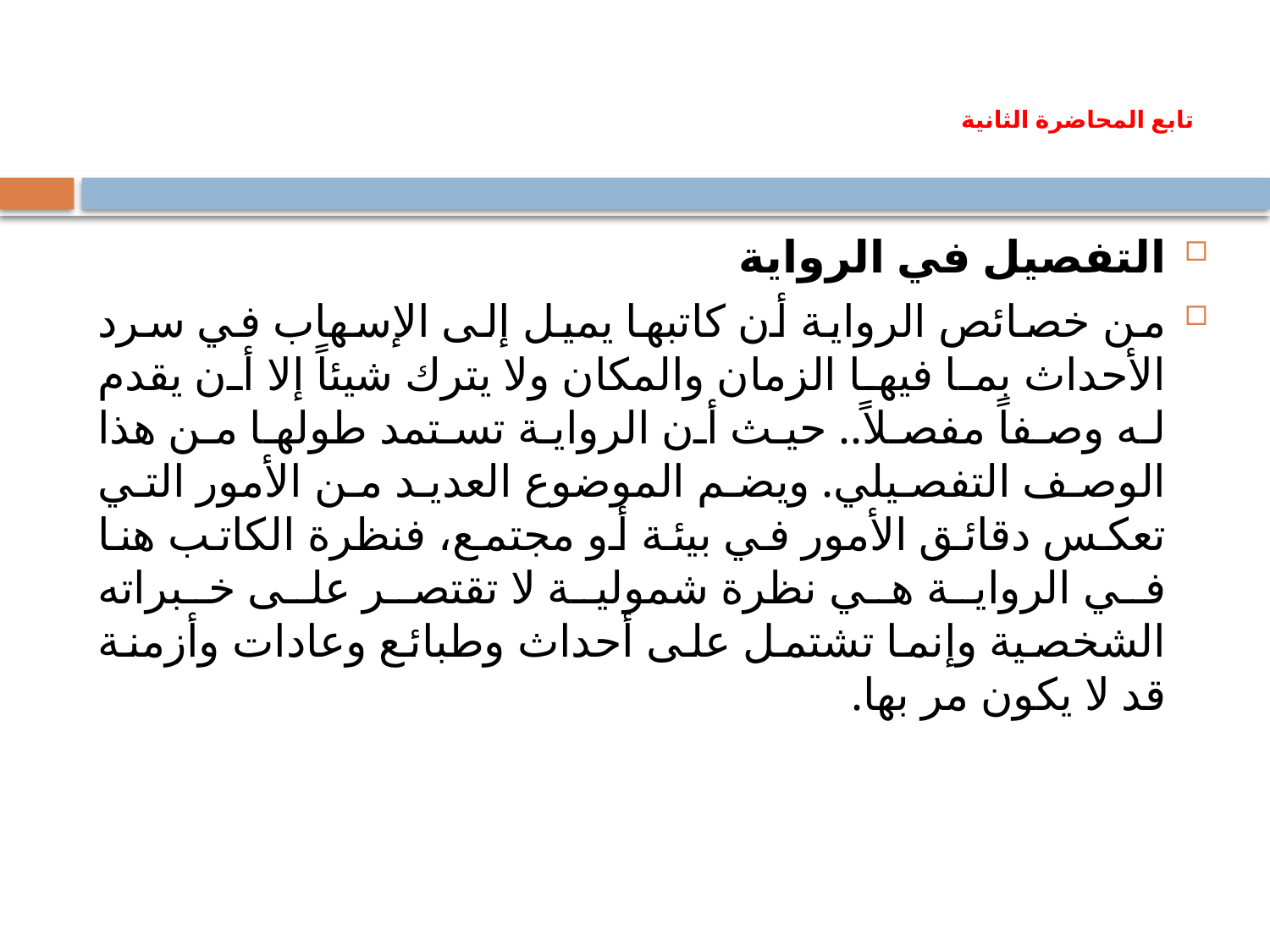

# تابع المحاضرة الثانية
التفصيل في الرواية
من خصائص الرواية أن كاتبها يميل إلى الإسهاب في سرد الأحداث بما فيها الزمان والمكان ولا يترك شيئاً إلا أن يقدم له وصفاً مفصلاً.. حيث أن الرواية تستمد طولها من هذا الوصف التفصيلي. ويضم الموضوع العديد من الأمور التي تعكس دقائق الأمور في بيئة أو مجتمع، فنظرة الكاتب هنا في الرواية هي نظرة شمولية لا تقتصر على خبراته الشخصية وإنما تشتمل على أحداث وطبائع وعادات وأزمنة قد لا يكون مر بها.